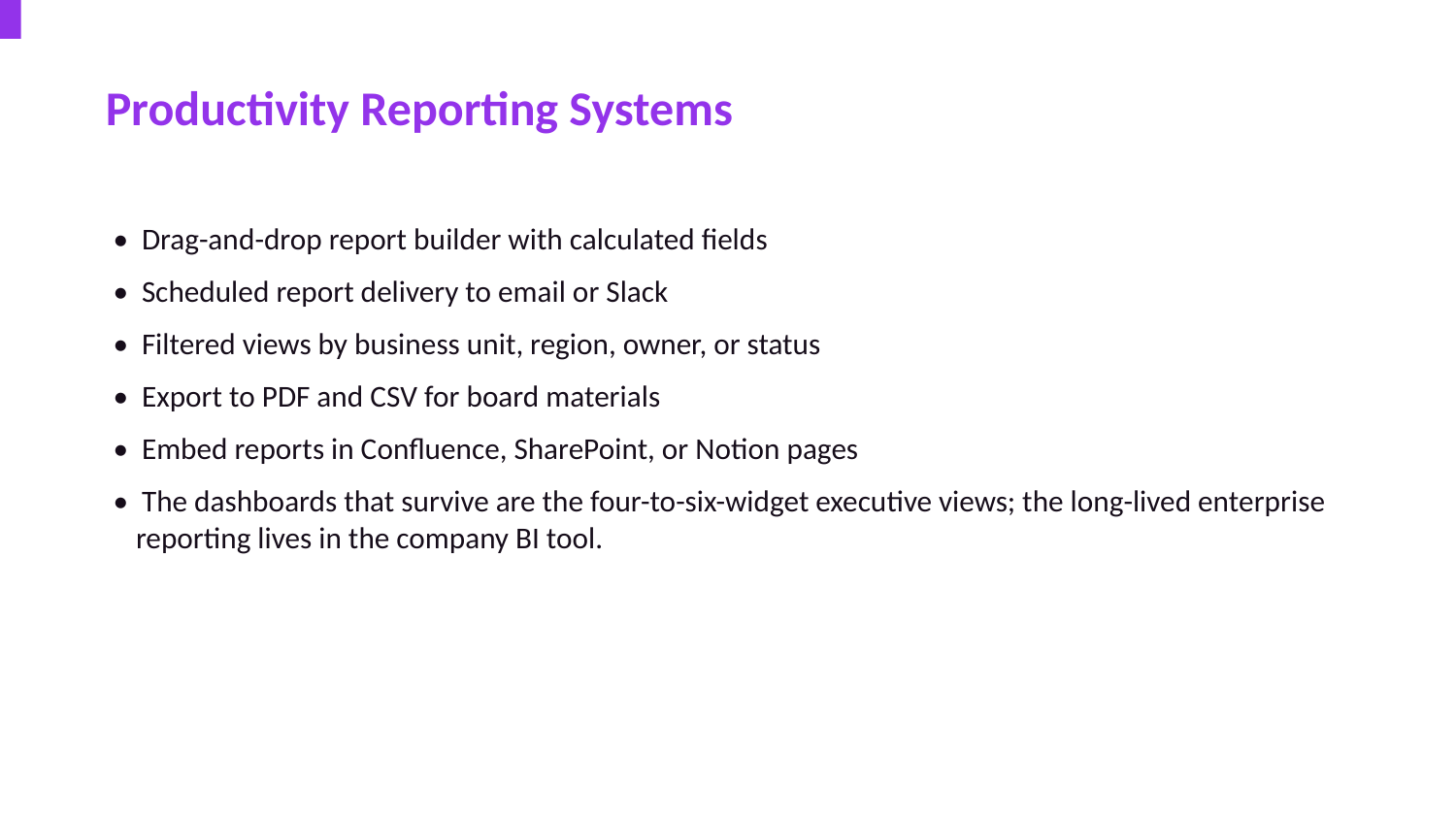

Productivity Reporting Systems
•  Drag-and-drop report builder with calculated fields
•  Scheduled report delivery to email or Slack
•  Filtered views by business unit, region, owner, or status
•  Export to PDF and CSV for board materials
•  Embed reports in Confluence, SharePoint, or Notion pages
•  The dashboards that survive are the four-to-six-widget executive views; the long-lived enterprise reporting lives in the company BI tool.